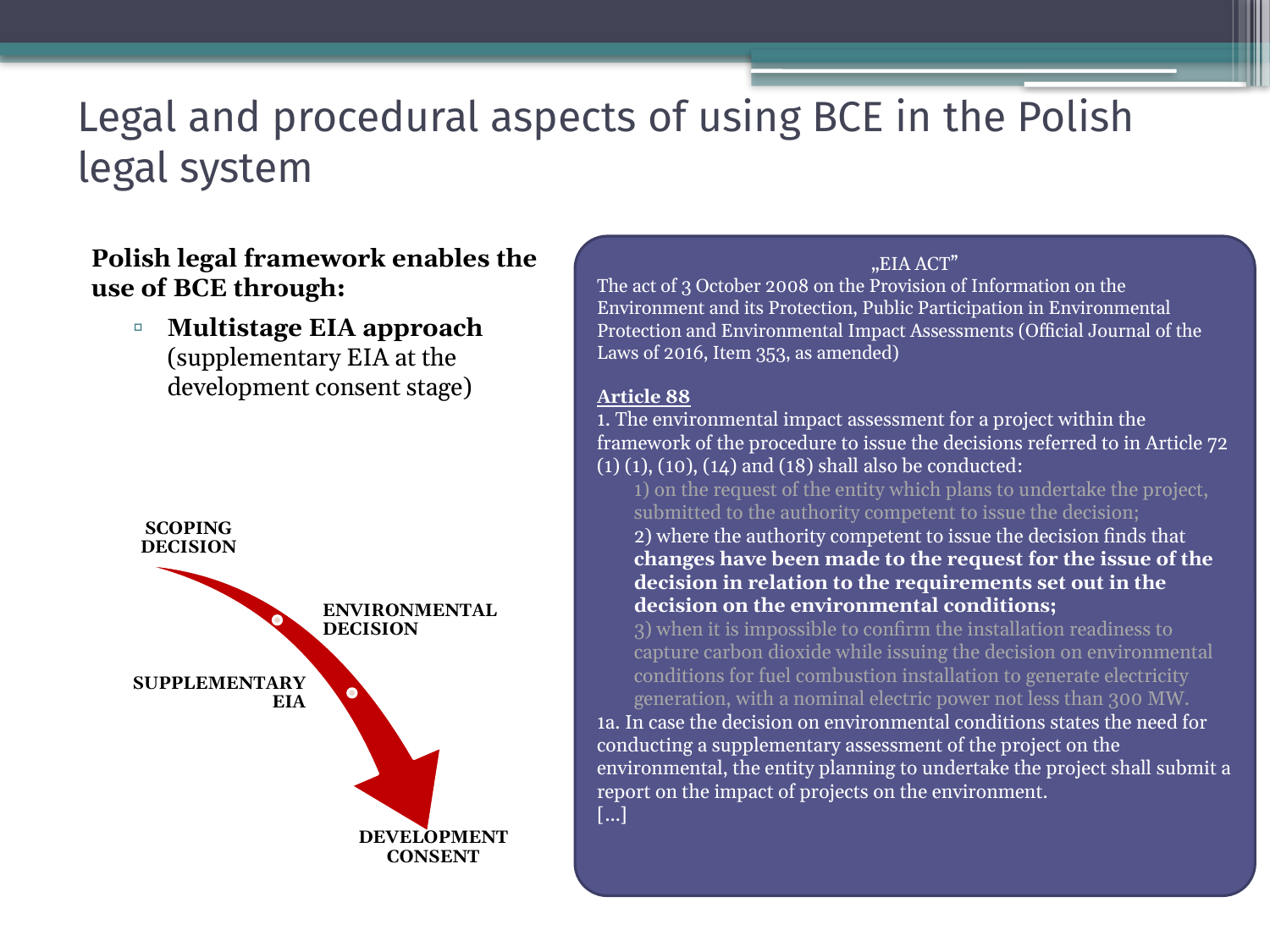

Legal and procedural aspects of using BCE in the Polish legal system
Polish legal framework enables the use of BCE through:
Multistage EIA approach (supplementary EIA at the development consent stage)

„EIA ACT”
The act of 3 October 2008 on the Provision of Information on the Environment and its Protection, Public Participation in Environmental Protection and Environmental Impact Assessments (Official Journal of the Laws of 2016, Item 353, as amended)

Article 88
1. The environmental impact assessment for a project within the framework of the procedure to issue the decisions referred to in Article 72 (1) (1), (10), (14) and (18) shall also be conducted:
1) on the request of the entity which plans to undertake the project, submitted to the authority competent to issue the decision;
2) where the authority competent to issue the decision finds that changes have been made to the request for the issue of the decision in relation to the requirements set out in the decision on the environmental conditions;
3) when it is impossible to confirm the installation readiness to capture carbon dioxide while issuing the decision on environmental conditions for fuel combustion installation to generate electricity generation, with a nominal electric power not less than 300 MW.
1a. In case the decision on environmental conditions states the need for conducting a supplementary assessment of the project on the  environmental, the entity planning to undertake the project shall submit a report on the impact of projects on the environment.
[…]
SCOPING DECISION
ENVIRONMENTAL DECISION
SUPPLEMENTARY EIA
DEVELOPMENT CONSENT